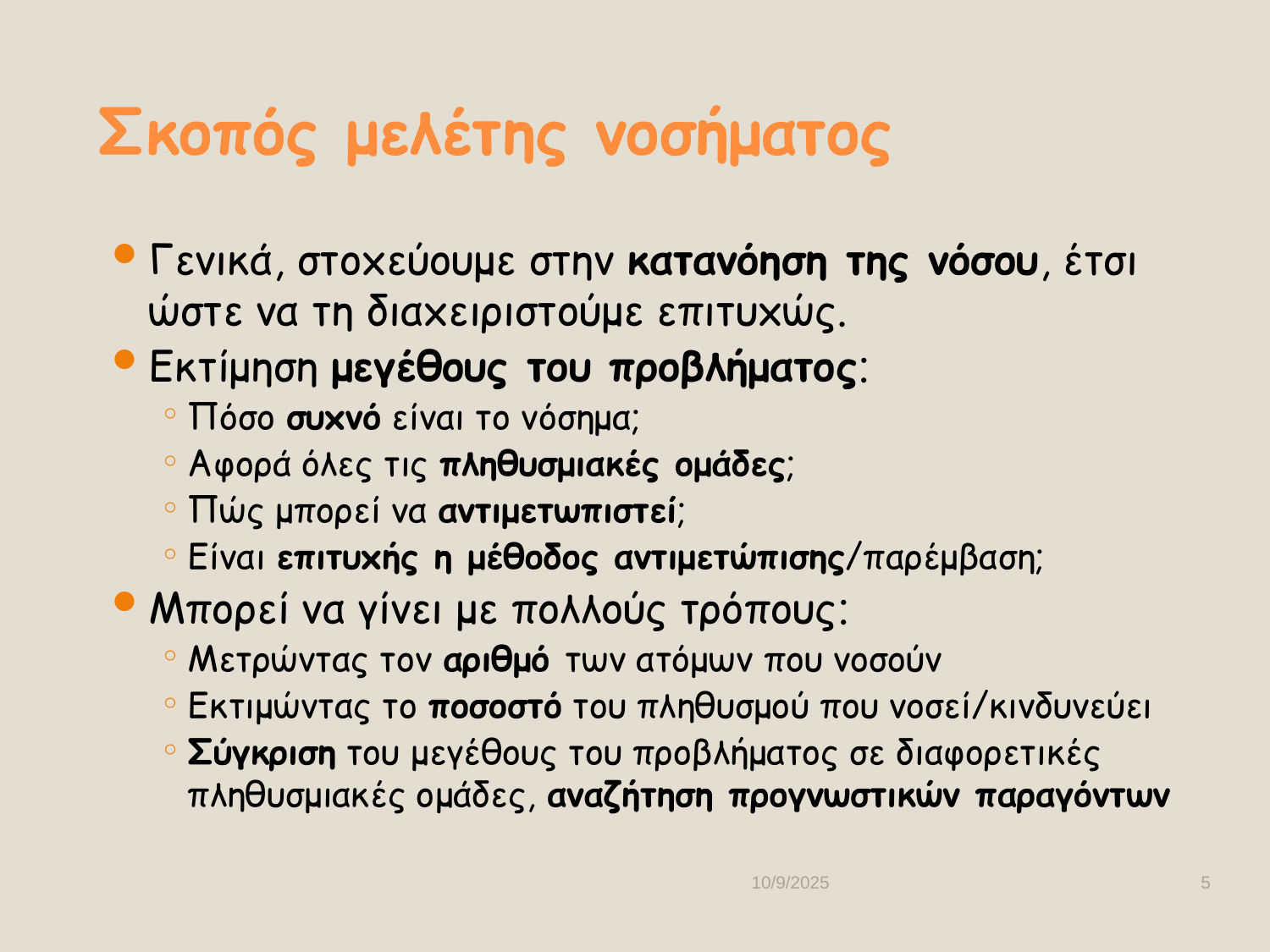

# Σκοπός μελέτης νοσήματος
Γενικά, στοχεύουμε στην κατανόηση της νόσου, έτσι ώστε να τη διαχειριστούμε επιτυχώς.
Εκτίμηση μεγέθους του προβλήματος:
Πόσο συχνό είναι το νόσημα;
Αφορά όλες τις πληθυσμιακές ομάδες;
Πώς μπορεί να αντιμετωπιστεί;
Είναι επιτυχής η μέθοδος αντιμετώπισης/παρέμβαση;
Μπορεί να γίνει με πολλούς τρόπους:
Μετρώντας τον αριθμό των ατόμων που νοσούν
Εκτιμώντας το ποσοστό του πληθυσμού που νοσεί/κινδυνεύει
Σύγκριση του μεγέθους του προβλήματος σε διαφορετικές πληθυσμιακές ομάδες, αναζήτηση προγνωστικών παραγόντων
10/9/2025
5